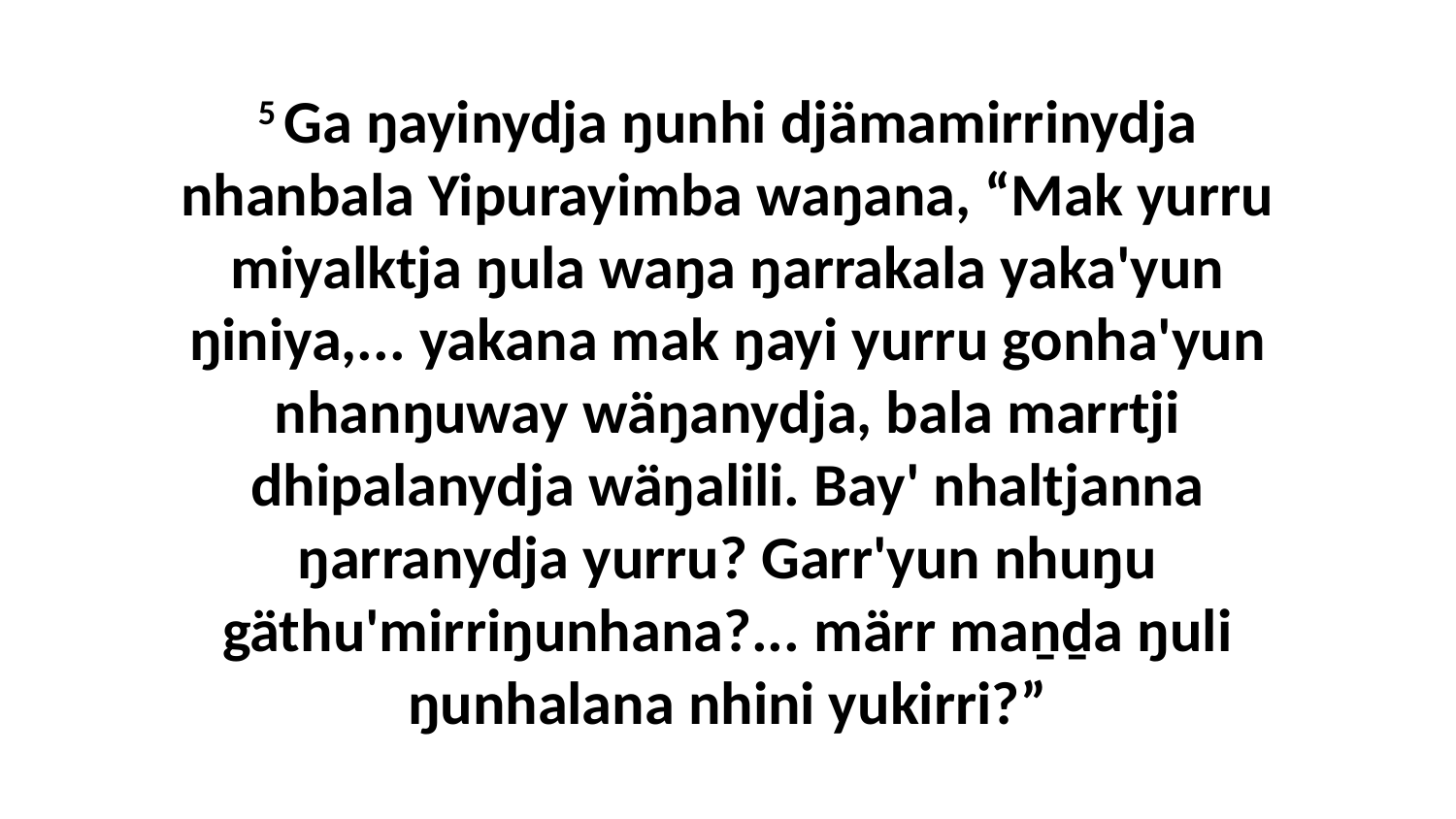

5 Ga ŋayinydja ŋunhi djämamirrinydja nhanbala Yipurayimba waŋana, “Mak yurru miyalktja ŋula waŋa ŋarrakala yaka'yun ŋiniya,... yakana mak ŋayi yurru gonha'yun nhanŋuway wäŋanydja, bala marrtji dhipalanydja wäŋalili. Bay' nhaltjanna ŋarranydja yurru? Garr'yun nhuŋu gäthu'mirriŋunhana?... märr maṉḏa ŋuli ŋunhalana nhini yukirri?”